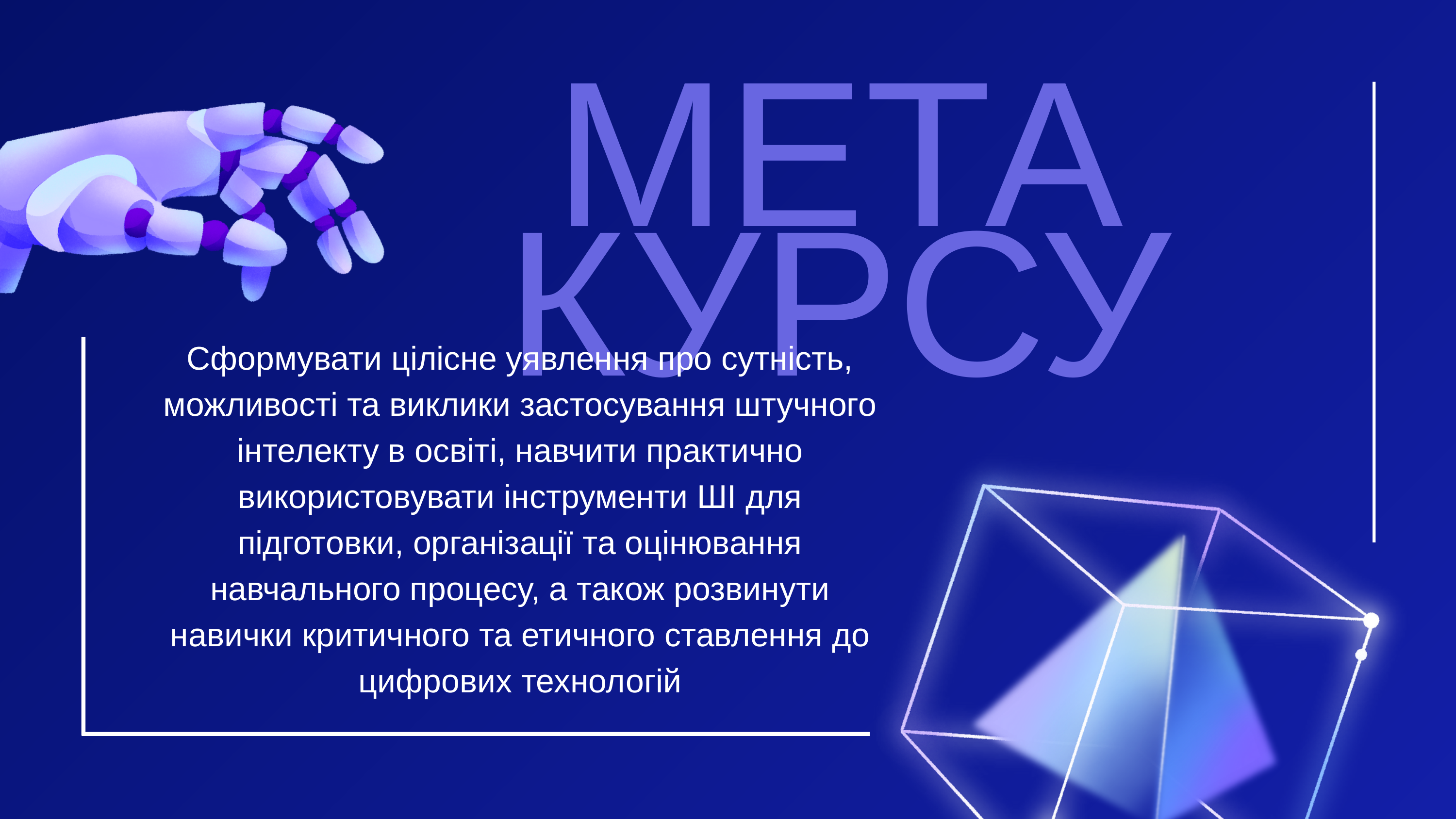

МЕТА КУРСУ
Сформувати цілісне уявлення про сутність, можливості та виклики застосування штучного інтелекту в освіті, навчити практично використовувати інструменти ШІ для підготовки, організації та оцінювання навчального процесу, а також розвинути навички критичного та етичного ставлення до цифрових технологій